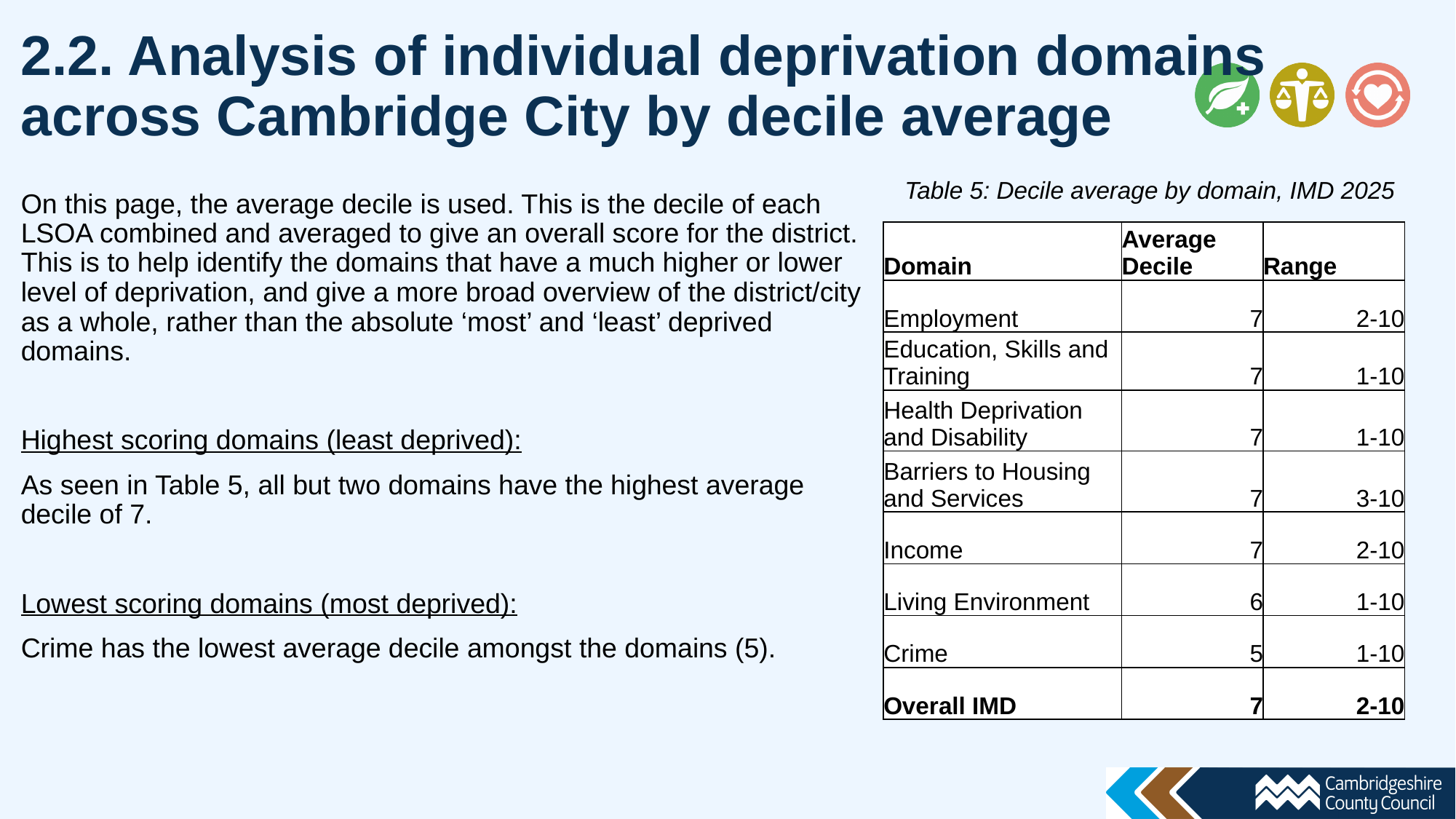

2.2. Analysis of individual deprivation domains across Cambridge City by decile average
Table 5: Decile average by domain, IMD 2025
On this page, the average decile is used. This is the decile of each LSOA combined and averaged to give an overall score for the district. This is to help identify the domains that have a much higher or lower level of deprivation, and give a more broad overview of the district/city as a whole, rather than the absolute ‘most’ and ‘least’ deprived domains.

Highest scoring domains (least deprived):
As seen in Table 5, all but two domains have the highest average decile of 7.

Lowest scoring domains (most deprived):
Crime has the lowest average decile amongst the domains (5).
| Domain | Average Decile | Range |
| --- | --- | --- |
| Employment | 7 | 2-10 |
| Education, Skills and Training | 7 | 1-10 |
| Health Deprivation and Disability | 7 | 1-10 |
| Barriers to Housing and Services | 7 | 3-10 |
| Income | 7 | 2-10 |
| Living Environment | 6 | 1-10 |
| Crime | 5 | 1-10 |
| Overall IMD | 7 | 2-10 |